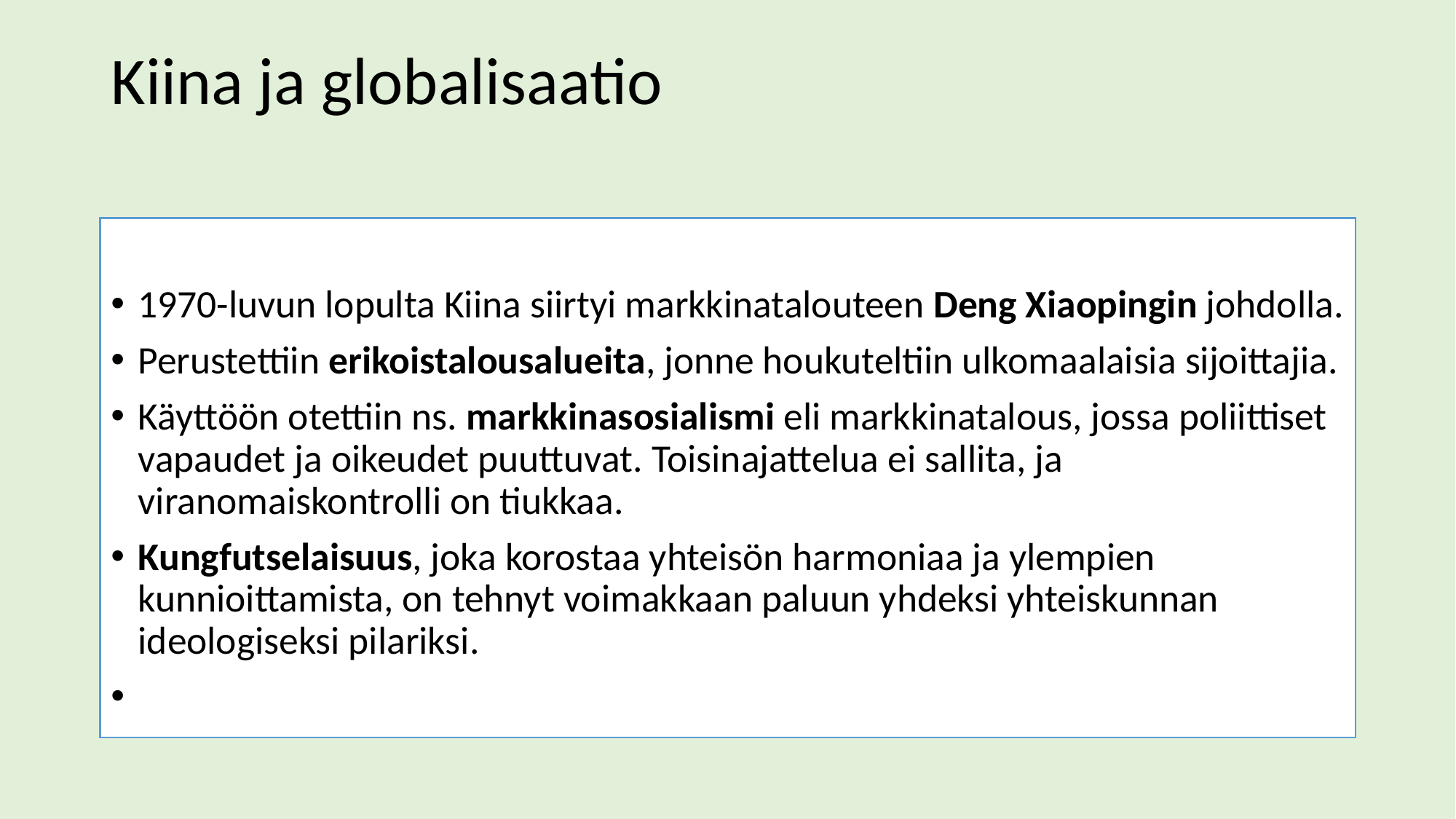

# Kiina ja globalisaatio

1970-luvun lopulta Kiina siirtyi markkinatalouteen Deng Xiaopingin johdolla.
Perustettiin erikoistalousalueita, jonne houkuteltiin ulkomaalaisia sijoittajia.
Käyttöön otettiin ns. markkinasosialismi eli markkinatalous, jossa poliittiset vapaudet ja oikeudet puuttuvat. Toisinajattelua ei sallita, ja viranomaiskontrolli on tiukkaa.
Kungfutselaisuus, joka korostaa yhteisön harmoniaa ja ylempien kunnioittamista, on tehnyt voimakkaan paluun yhdeksi yhteiskunnan ideologiseksi pilariksi.